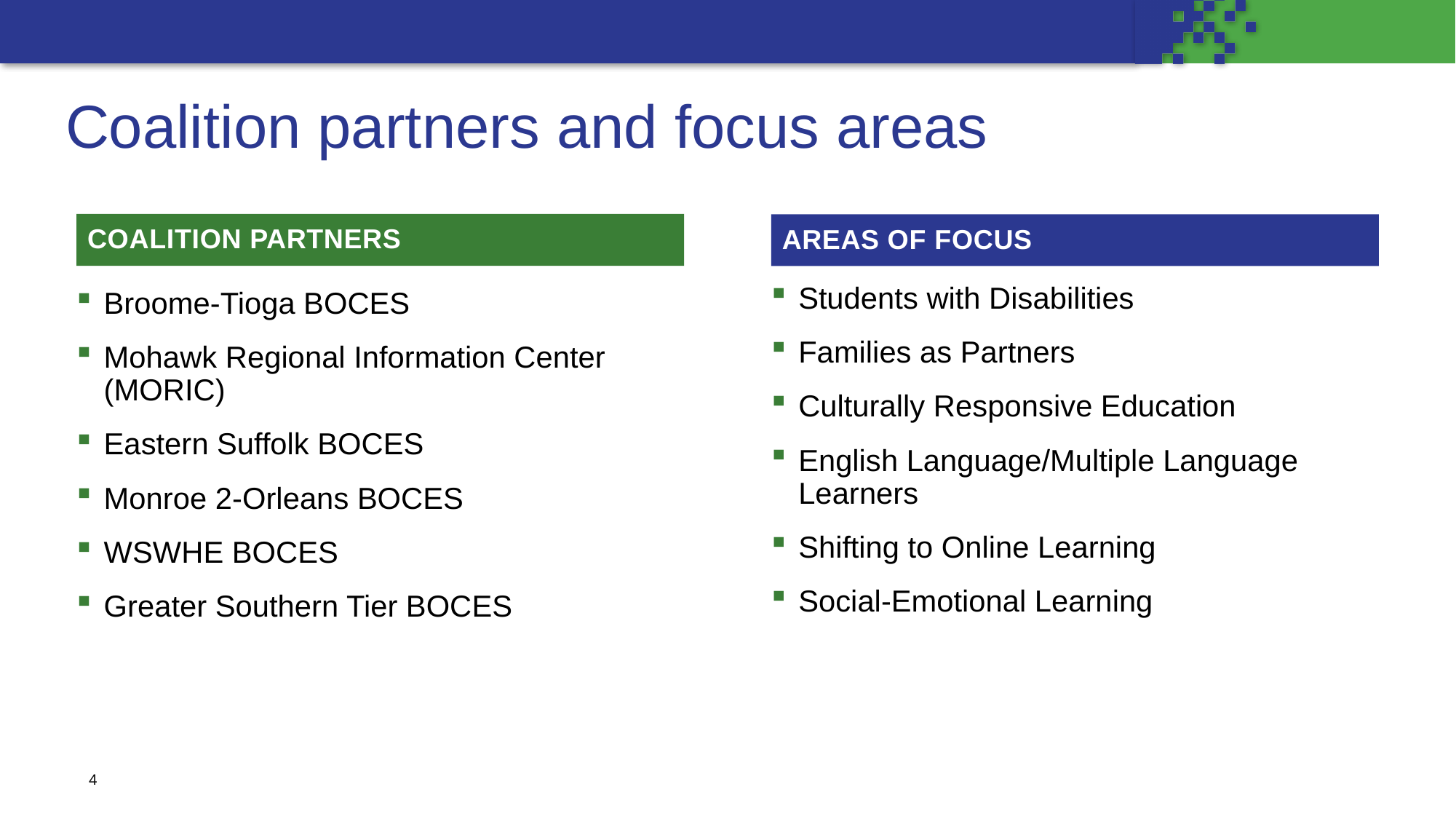

# Coalition partners and focus areas
Coalition partners
Areas of focus
Students with Disabilities
Families as Partners
Culturally Responsive Education
English Language/Multiple Language Learners
Shifting to Online Learning
Social-Emotional Learning
Broome-Tioga BOCES
Mohawk Regional Information Center (MORIC)
Eastern Suffolk BOCES
Monroe 2-Orleans BOCES
WSWHE BOCES
Greater Southern Tier BOCES
4